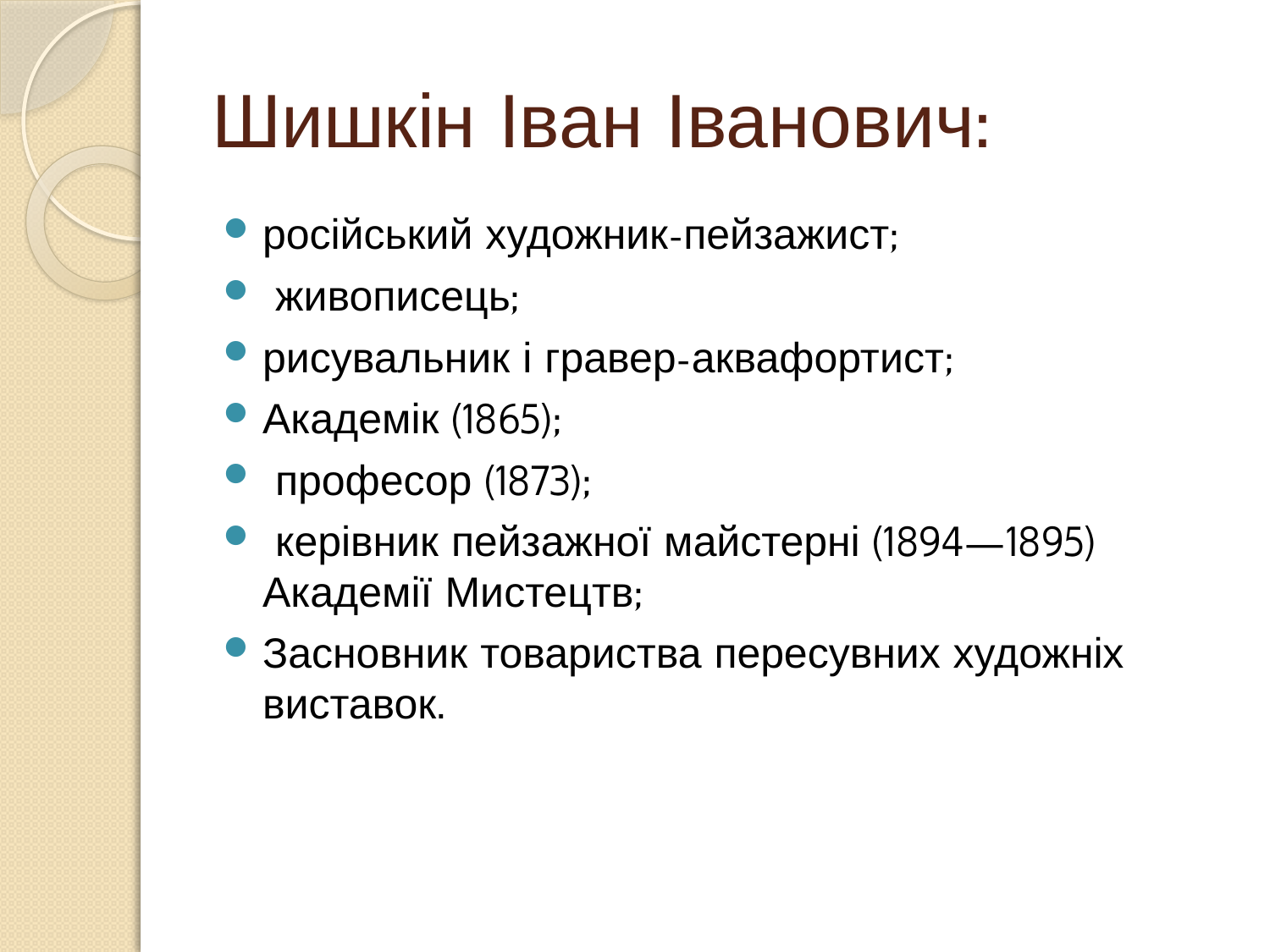

# Шишкін Іван Іванович:
російський художник-пейзажист;
 живописець;
рисувальник і гравер-аквафортист;
Академік (1865);
 професор (1873);
 керівник пейзажної майстерні (1894—1895) Академії Мистецтв;
Засновник товариства пересувних художніх виставок.